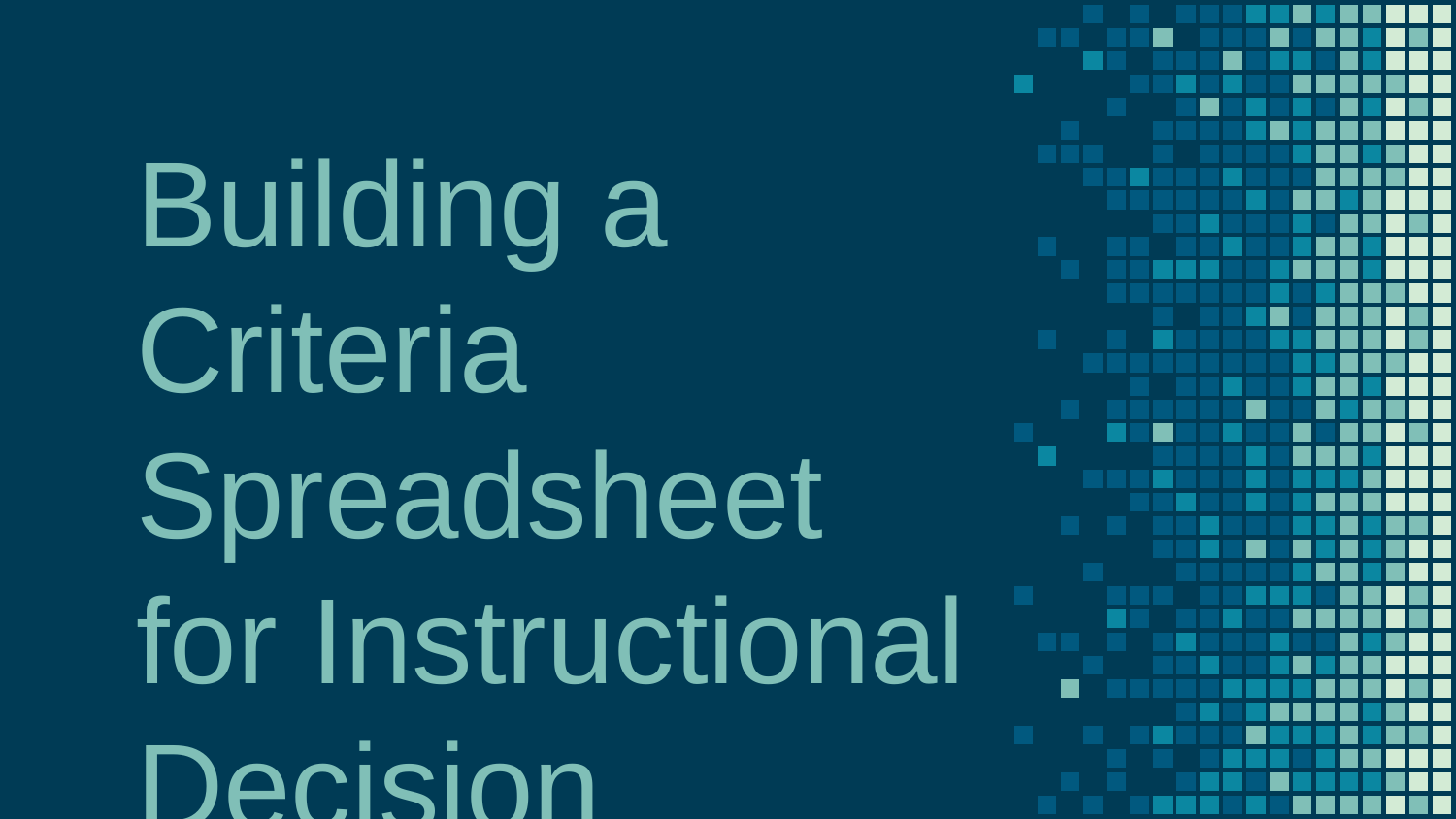

# Building a Criteria Spreadsheet for Instructional Decision Making